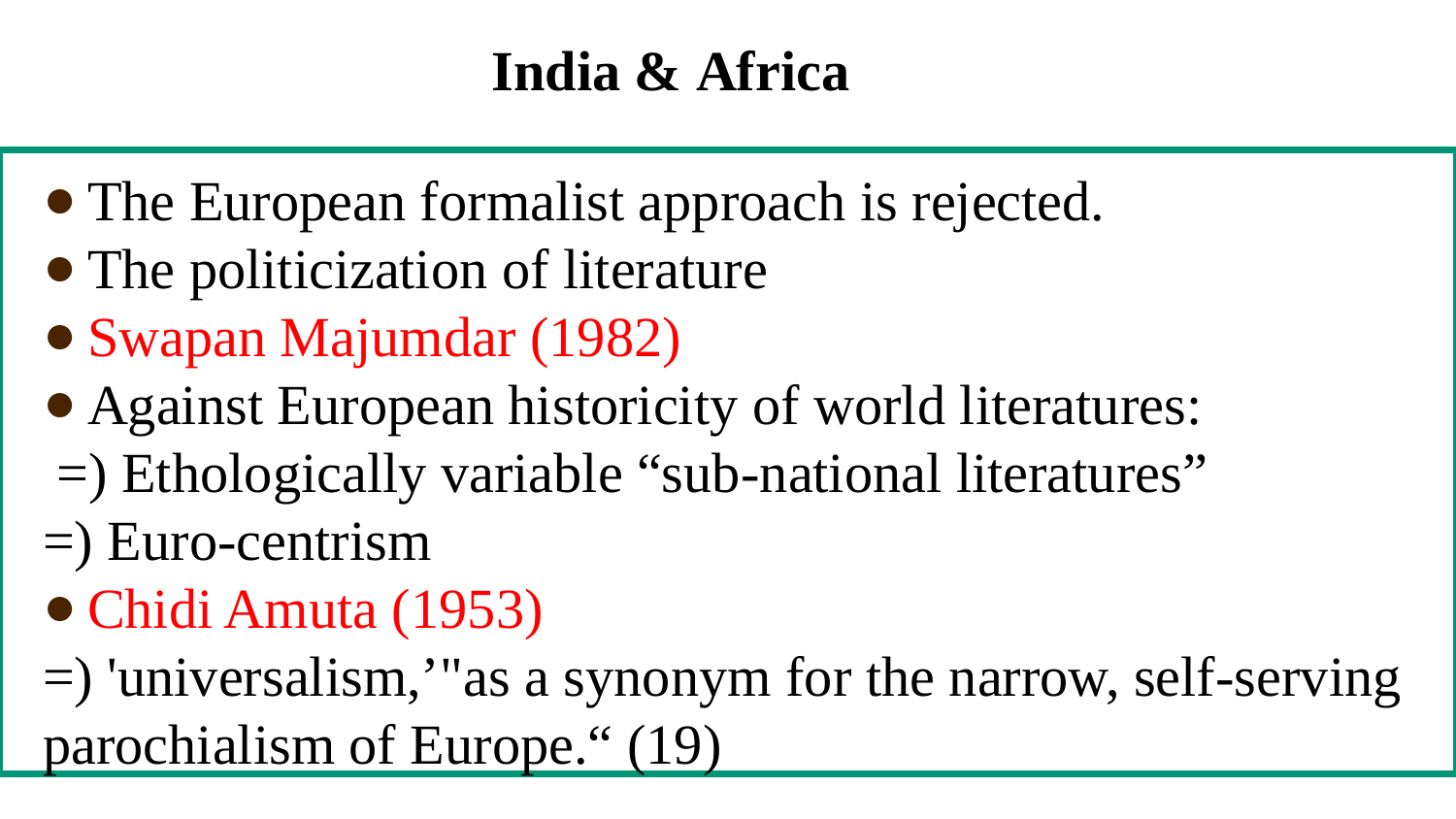

# India & Africa
The European formalist approach is rejected.
The politicization of literature
Swapan Majumdar (1982)
Against European historicity of world literatures:
 =) Ethologically variable “sub-national literatures”
=) Euro-centrism
Chidi Amuta (1953)
=) 'universalism,’"as a synonym for the narrow, self-serving
parochialism of Europe.“ (19)